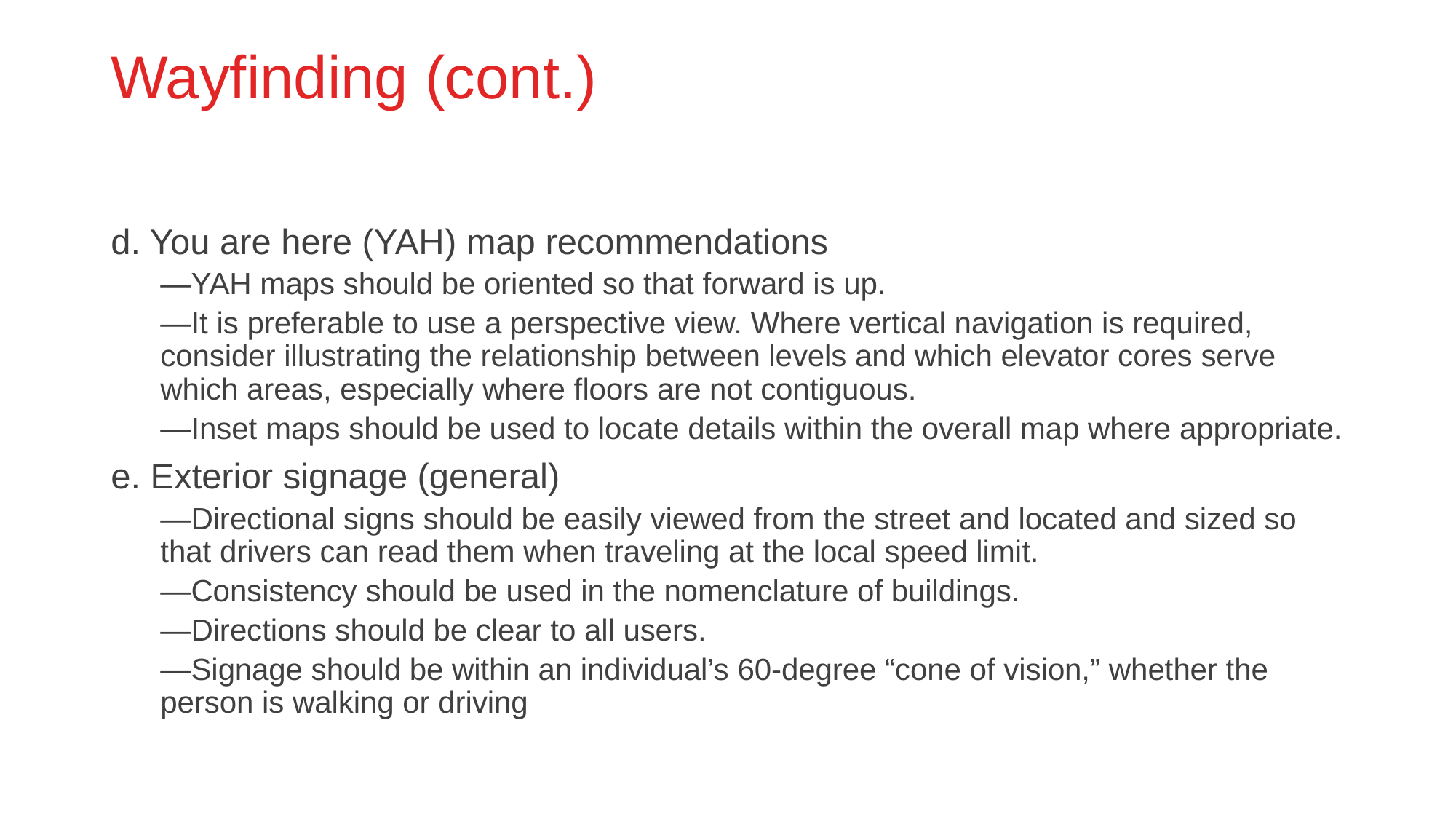

# Wayfinding (cont.)
d. You are here (YAH) map recommendations
—YAH maps should be oriented so that forward is up.
—It is preferable to use a perspective view. Where vertical navigation is required, consider illustrating the relationship between levels and which elevator cores serve which areas, especially where floors are not contiguous.
—Inset maps should be used to locate details within the overall map where appropriate.
e. Exterior signage (general)
—Directional signs should be easily viewed from the street and located and sized so that drivers can read them when traveling at the local speed limit.
—Consistency should be used in the nomenclature of buildings.
—Directions should be clear to all users.
—Signage should be within an individual’s 60-degree “cone of vision,” whether the person is walking or driving